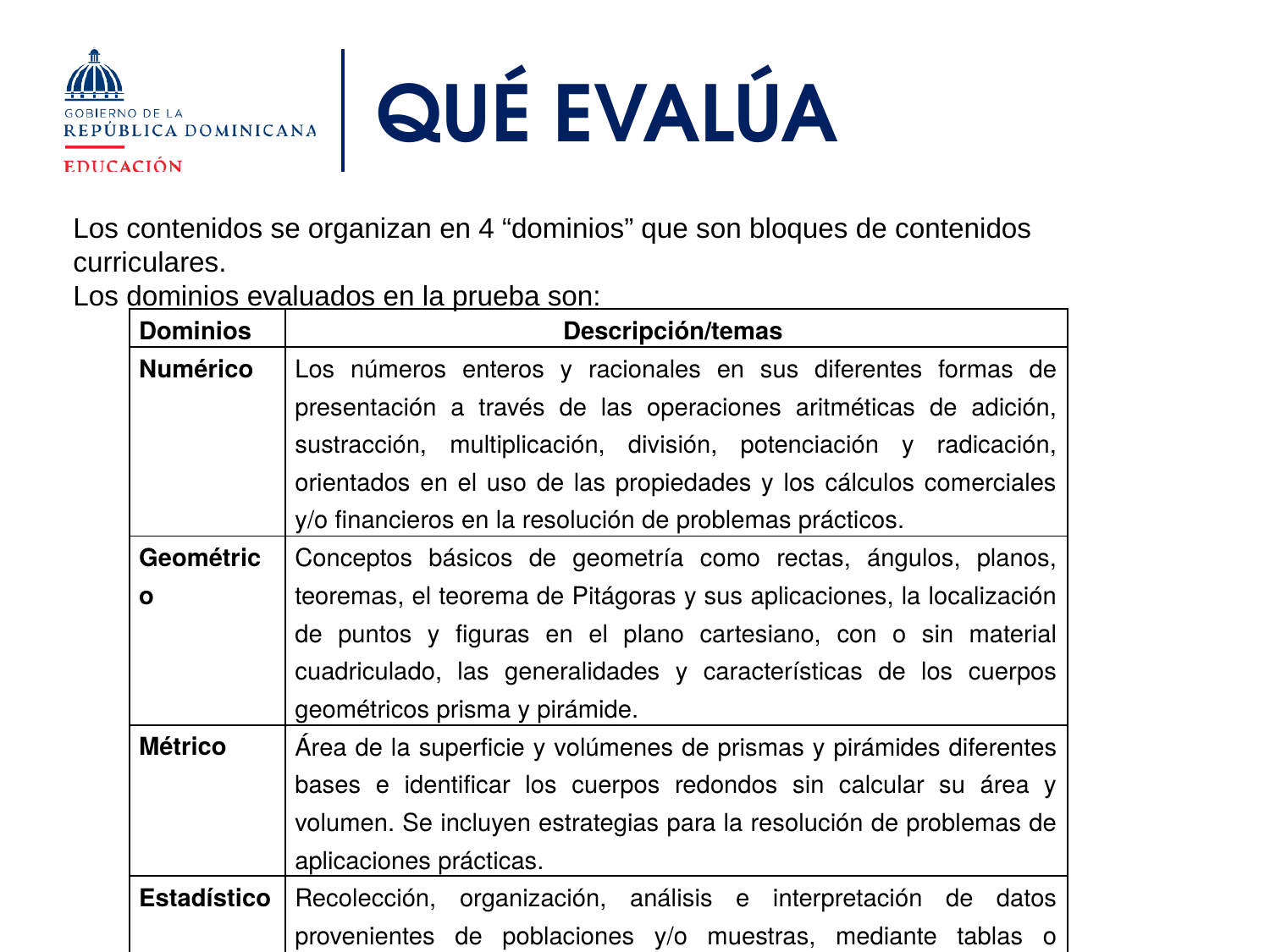

# QUÉ EVALÚA
Los contenidos se organizan en 4 “dominios” que son bloques de contenidos curriculares.
Los dominios evaluados en la prueba son:
| Dominios | Descripción/temas |
| --- | --- |
| Numérico | Los números enteros y racionales en sus diferentes formas de presentación a través de las operaciones aritméticas de adición, sustracción, multiplicación, división, potenciación y radicación, orientados en el uso de las propiedades y los cálculos comerciales y/o financieros en la resolución de problemas prácticos. |
| Geométrico | Conceptos básicos de geometría como rectas, ángulos, planos, teoremas, el teorema de Pitágoras y sus aplicaciones, la localización de puntos y figuras en el plano cartesiano, con o sin material cuadriculado, las generalidades y características de los cuerpos geométricos prisma y pirámide. |
| Métrico | Área de la superficie y volúmenes de prismas y pirámides diferentes bases e identificar los cuerpos redondos sin calcular su área y volumen. Se incluyen estrategias para la resolución de problemas de aplicaciones prácticas. |
| Estadístico | Recolección, organización, análisis e interpretación de datos provenientes de poblaciones y/o muestras, mediante tablas o gráficos. Además se estudia la probabilidad simple. |